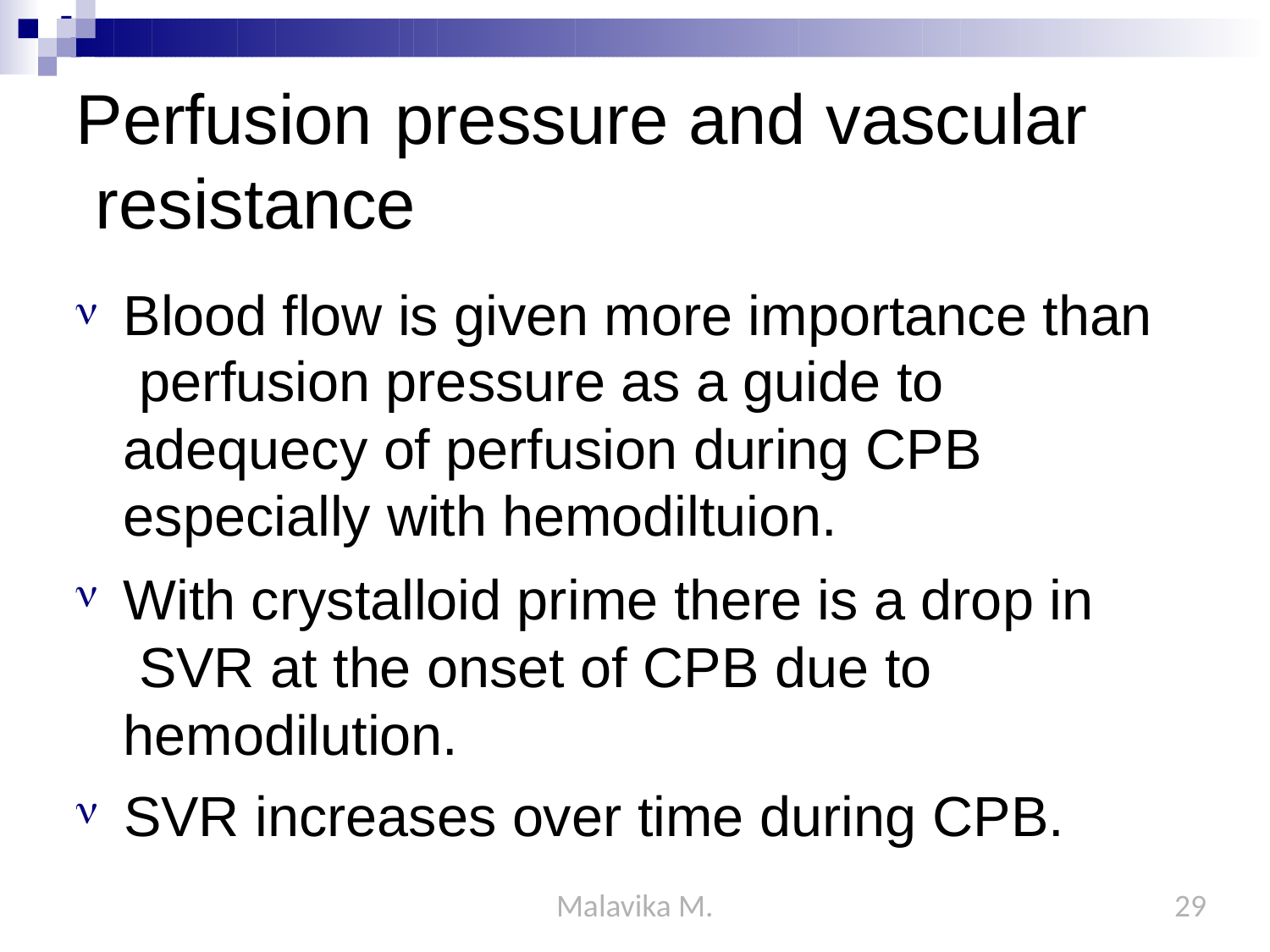

# Perfusion	pressure	and vascular  resistance
Blood flow is given more importance than  perfusion pressure as a guide to  adequecy of perfusion during CPB  especially with hemodiltuion.
With crystalloid prime there is a drop in  SVR at the onset of CPB due to  hemodilution.
SVR increases over time during CPB.
Malavika M.
29